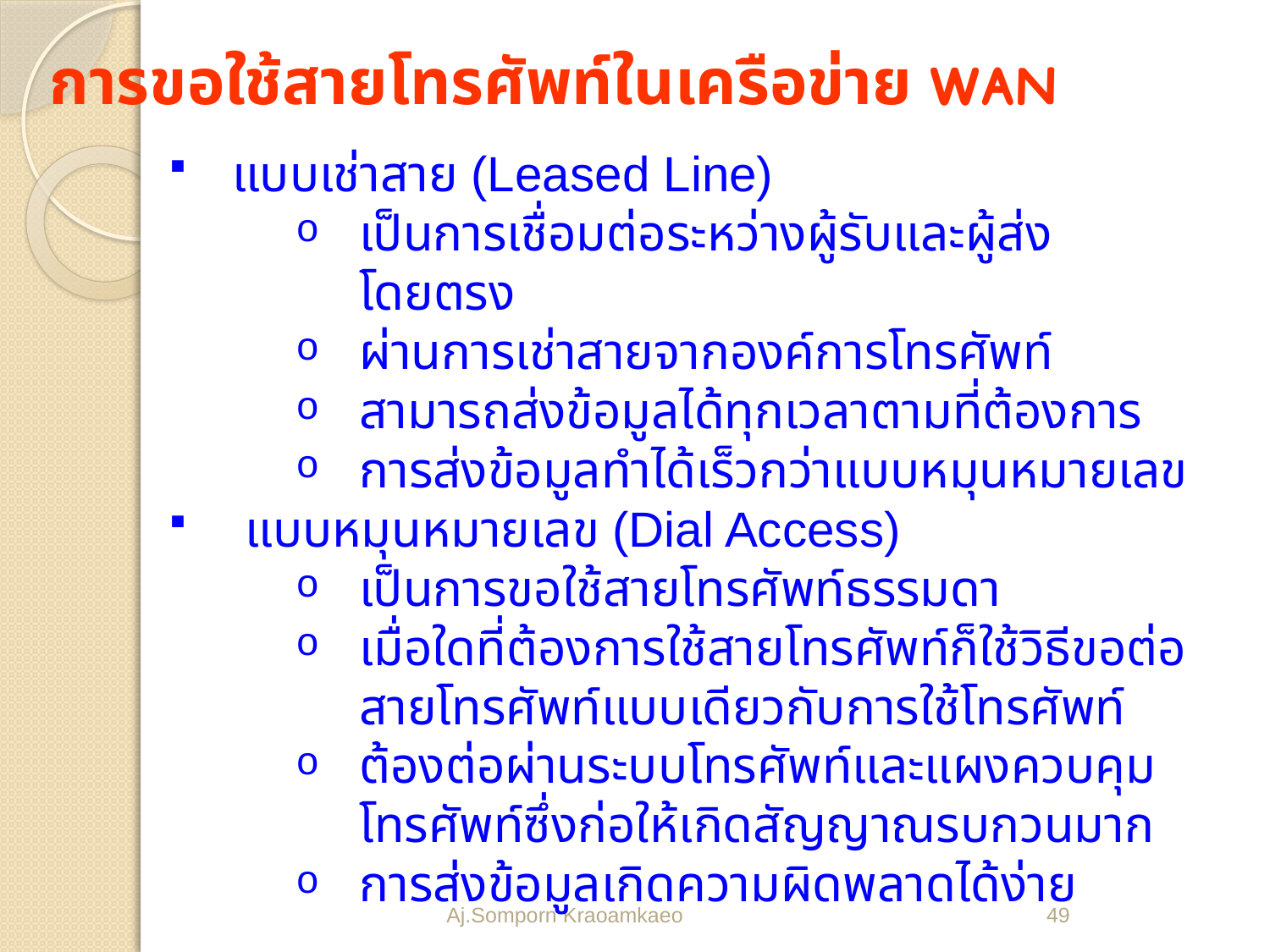

การขอใช้สายโทรศัพท์ในเครือข่าย WAN
แบบเช่าสาย (Leased Line)
เป็นการเชื่อมต่อระหว่างผู้รับและผู้ส่งโดยตรง
ผ่านการเช่าสายจากองค์การโทรศัพท์
สามารถส่งข้อมูลได้ทุกเวลาตามที่ต้องการ
การส่งข้อมูลทำได้เร็วกว่าแบบหมุนหมายเลข
 แบบหมุนหมายเลข (Dial Access)
เป็นการขอใช้สายโทรศัพท์ธรรมดา
เมื่อใดที่ต้องการใช้สายโทรศัพท์ก็ใช้วิธีขอต่อสายโทรศัพท์แบบเดียวกับการใช้โทรศัพท์
ต้องต่อผ่านระบบโทรศัพท์และแผงควบคุมโทรศัพท์ซึ่งก่อให้เกิดสัญญาณรบกวนมาก
การส่งข้อมูลเกิดความผิดพลาดได้ง่าย
Aj.Somporn Kraoamkaeo
49